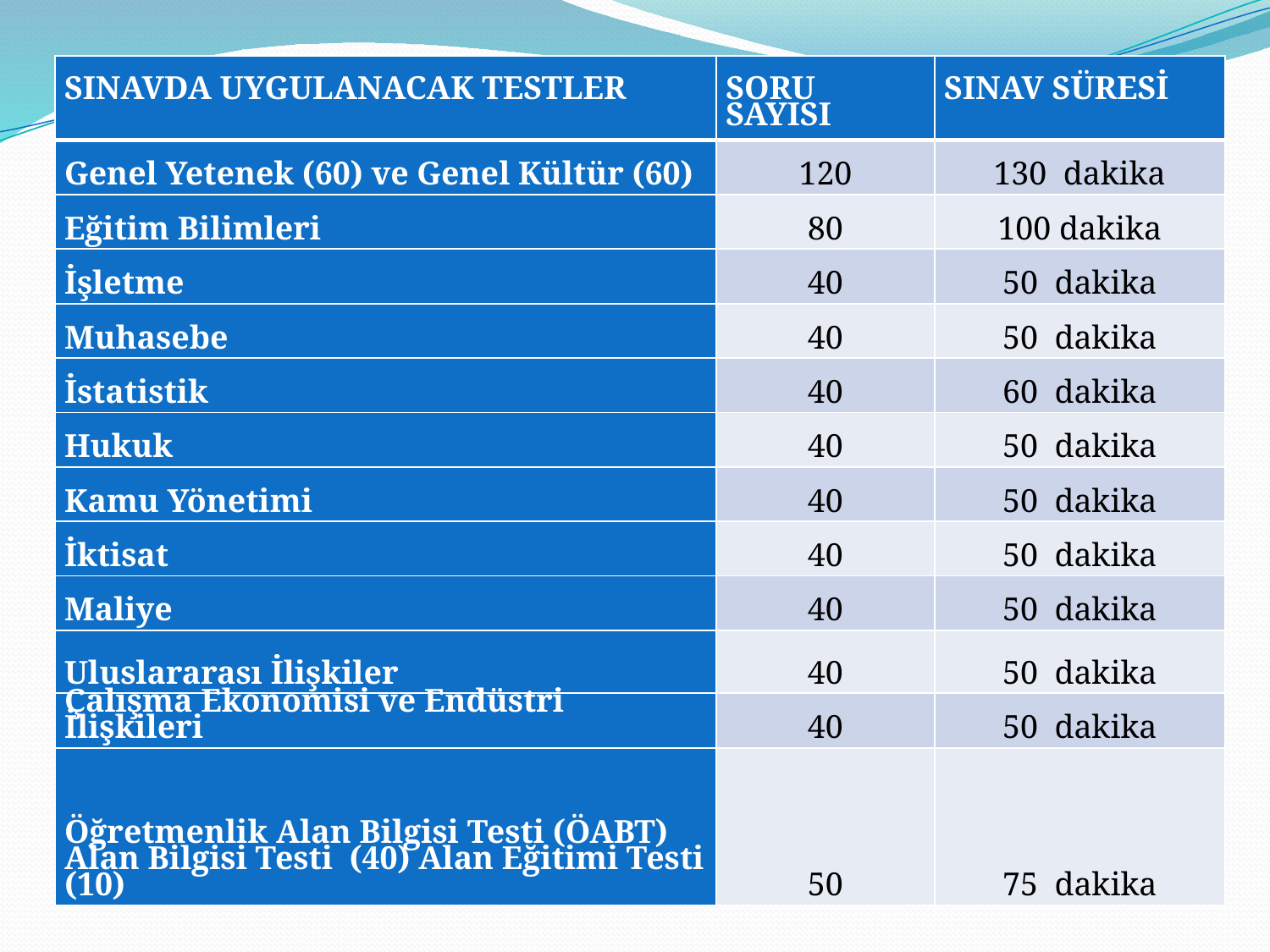

| SINAVDA UYGULANACAK TESTLER | SORU SAYISI | SINAV SÜRESİ |
| --- | --- | --- |
| Genel Yetenek (60) ve Genel Kültür (60) | 120 | 130  dakika |
| Eğitim Bilimleri | 80 | 100 dakika |
| İşletme | 40 | 50  dakika |
| Muhasebe | 40 | 50  dakika |
| İstatistik | 40 | 60  dakika |
| Hukuk | 40 | 50  dakika |
| Kamu Yönetimi | 40 | 50  dakika |
| İktisat | 40 | 50  dakika |
| Maliye | 40 | 50  dakika |
| Uluslararası İlişkiler | 40 | 50  dakika |
| Çalışma Ekonomisi ve Endüstri İlişkileri | 40 | 50  dakika |
| Öğretmenlik Alan Bilgisi Testi (ÖABT) Alan Bilgisi Testi  (40) Alan Eğitimi Testi (10) | 50 | 75  dakika |